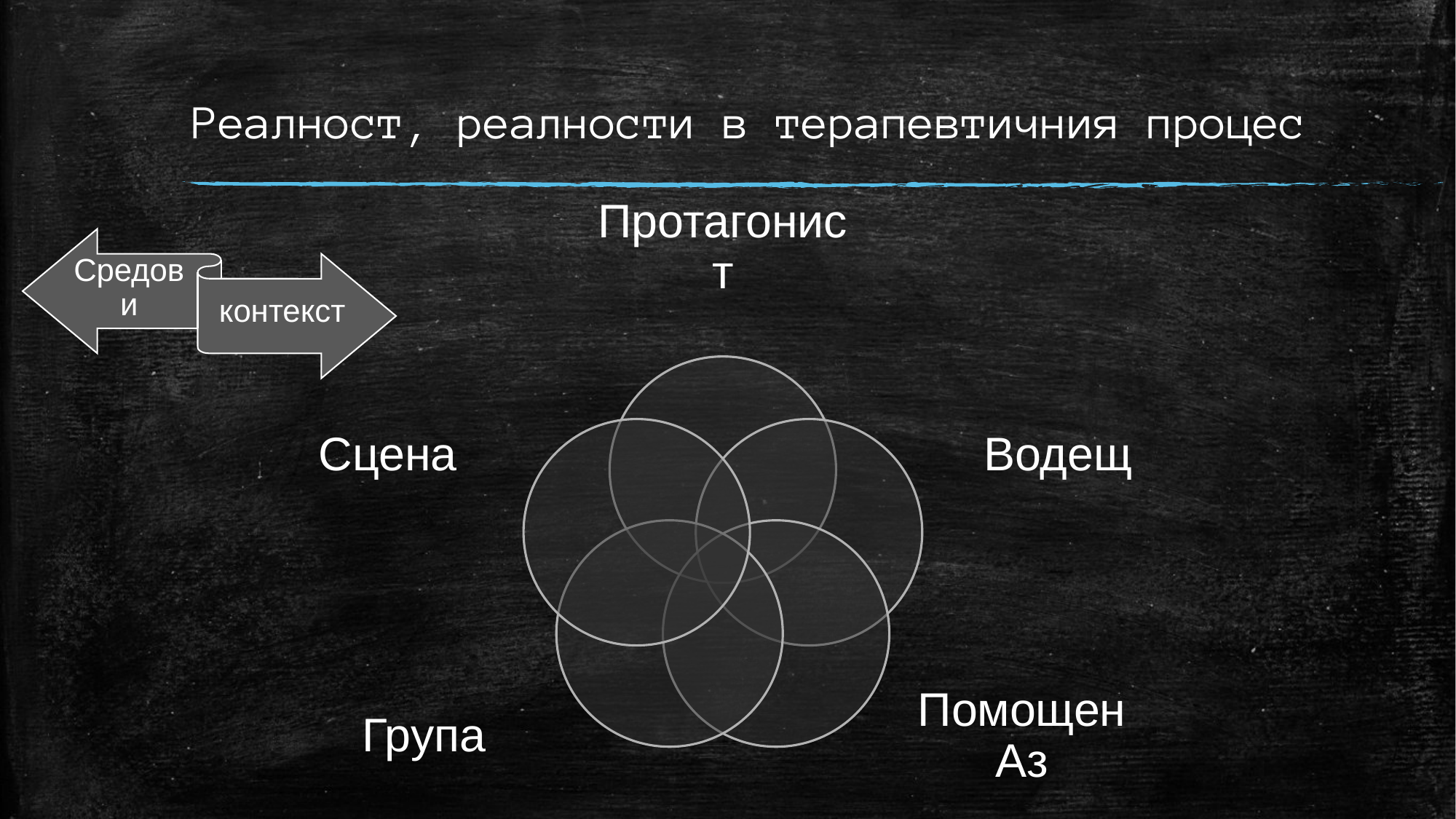

# Реалност, реалности в терапевтичния процес
Средови
контекст
Протагонист
Водещ
Помощен Аз
Група
Сцена